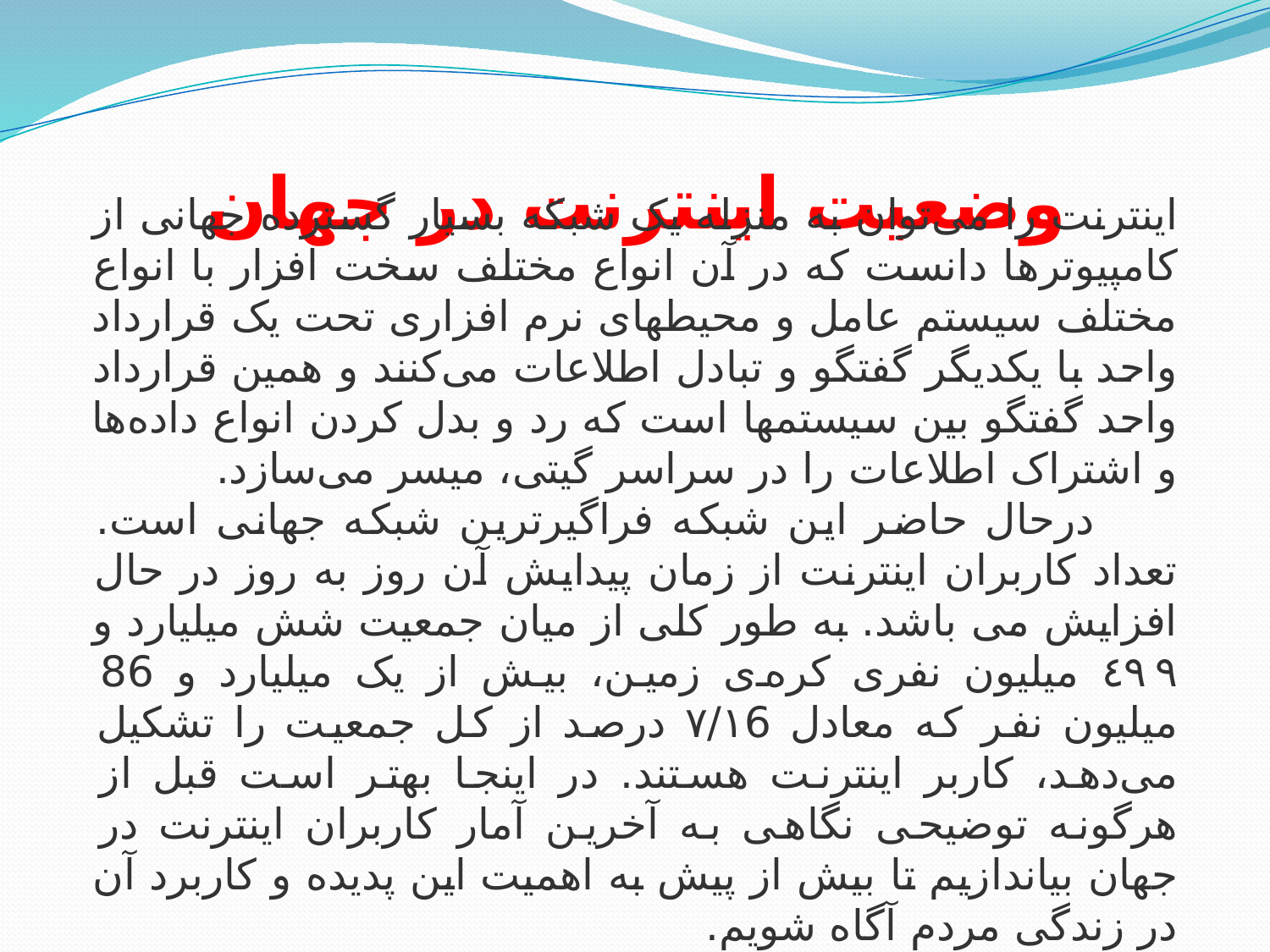

# وضعیت اینترنت در جهان
اینترنت را می‌توان به منزله یک شبکه بسیار گسترده جهانی از کامپیوترها دانست که در آن انواع مختلف سخت افزار با انواع مختلف سیستم عامل و محیطهای نرم افزاری تحت یک قرارداد واحد با یکدیگر گفتگو و تبادل اطلاعات می‌کنند و همین قرارداد واحد گفتگو بین سیستمها است که رد و بدل کردن انواع داده‌ها و اشتراک اطلاعات را در سراسر گیتی، میسر می‌سازد.
      درحال حاضر این شبکه فراگیرترین شبکه جهانی است. تعداد کاربران اینترنت از زمان پیدایش آن روز به روز در حال افزایش می باشد. به طور کلی از میان جمعیت شش میلیارد و ‌٤٩٩ میلیون نفری کره‌ی زمین، بیش از یک میلیارد و ‌86 میلیون نفر که معادل ‌٧/١6 درصد از کل جمعیت را تشکیل می‌دهد، کاربر اینترنت هستند. در اینجا بهتر است قبل از هرگونه توضیحی نگاهی به آخرین آمار کاربران اینترنت در جهان بیاندازیم تا بیش از پیش به اهمیت این پدیده و کاربرد آن در زندگی مردم آگاه شویم.